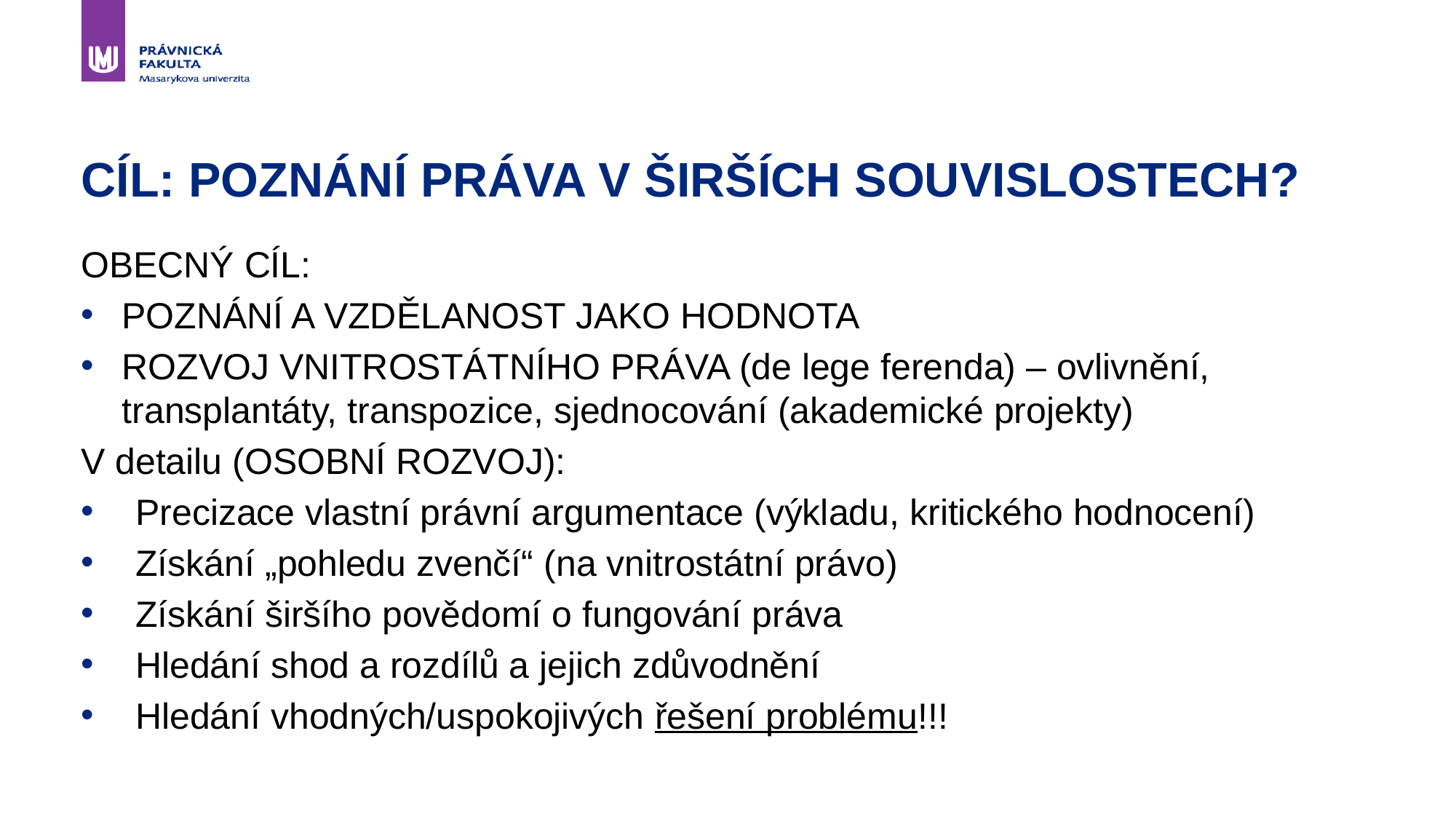

# CÍL: POZNÁNÍ PRÁVA V ŠIRŠÍCH SOUVISLOSTECH?
OBECNÝ CÍL:
POZNÁNÍ A VZDĚLANOST JAKO HODNOTA
ROZVOJ VNITROSTÁTNÍHO PRÁVA (de lege ferenda) – ovlivnění, transplantáty, transpozice, sjednocování (akademické projekty)
V detailu (OSOBNÍ ROZVOJ):
Precizace vlastní právní argumentace (výkladu, kritického hodnocení)
Získání „pohledu zvenčí“ (na vnitrostátní právo)
Získání širšího povědomí o fungování práva
Hledání shod a rozdílů a jejich zdůvodnění
Hledání vhodných/uspokojivých řešení problému!!!